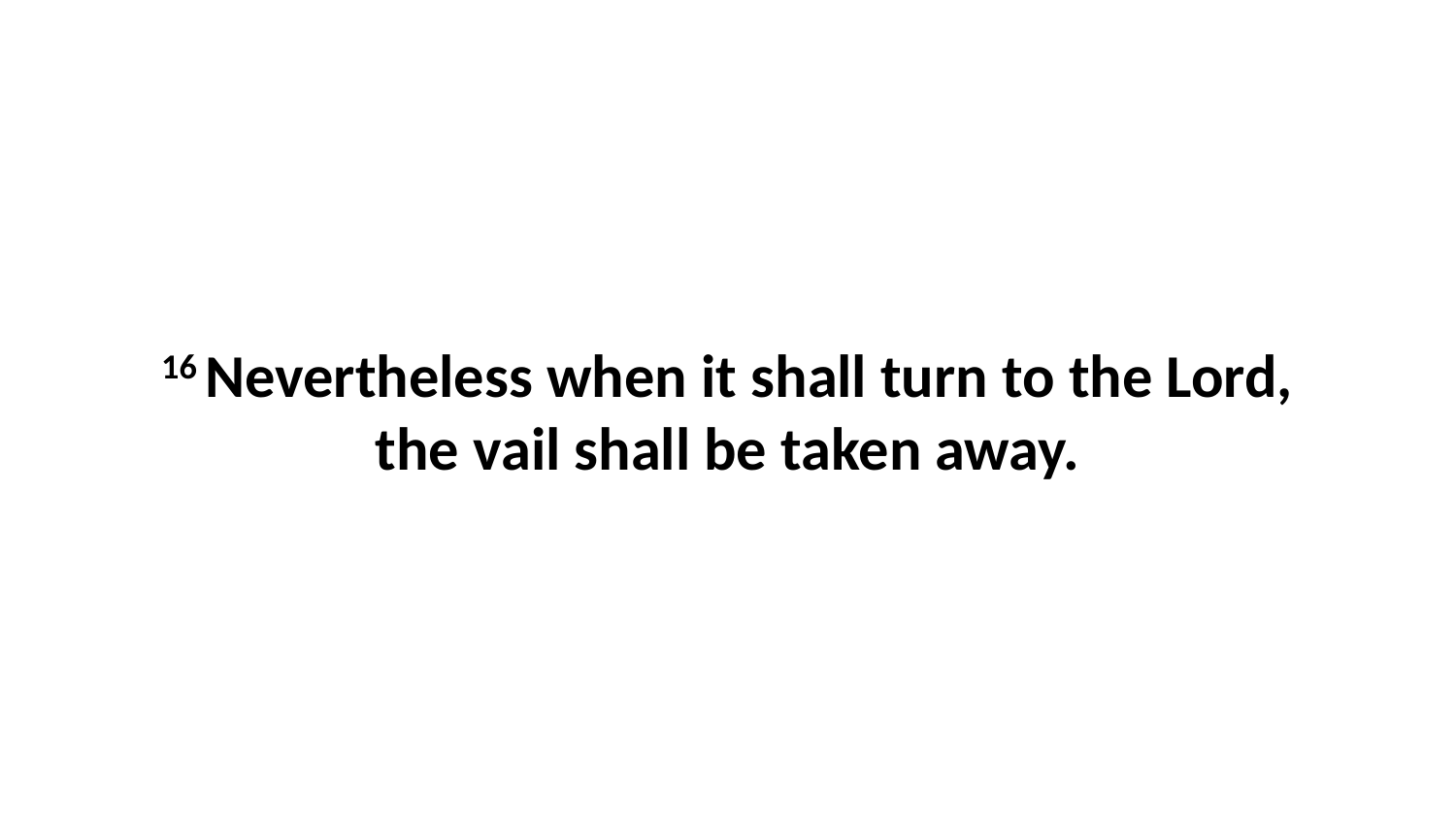

16 Nevertheless when it shall turn to the Lord, the vail shall be taken away.